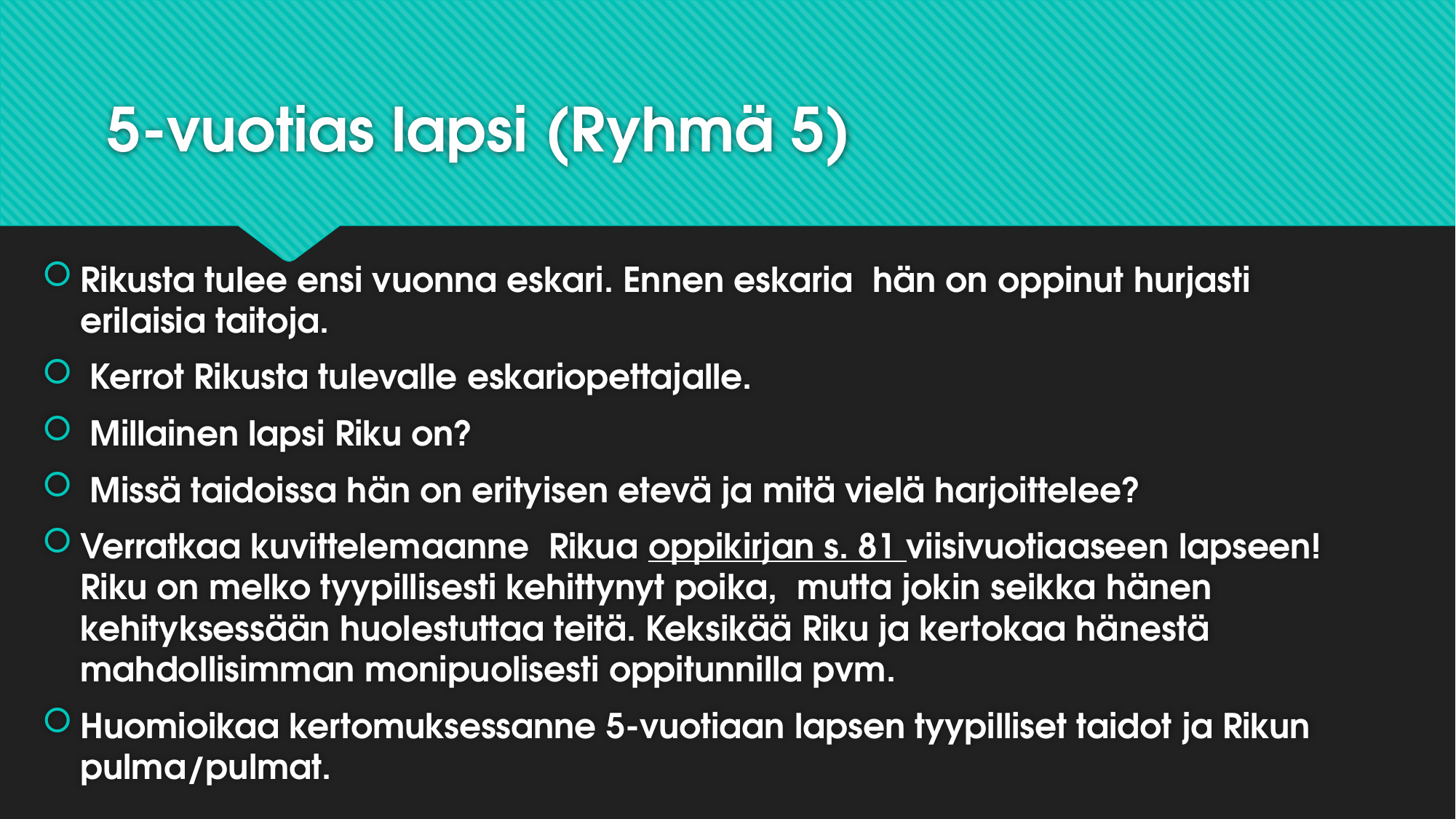

# 5-vuotias lapsi (Ryhmä 5)
Rikusta tulee ensi vuonna eskari. Ennen eskaria  hän on oppinut hurjasti erilaisia taitoja.
 Kerrot Rikusta tulevalle eskariopettajalle.
 Millainen lapsi Riku on?
 Missä taidoissa hän on erityisen etevä ja mitä vielä harjoittelee?
Verratkaa kuvittelemaanne  Rikua oppikirjan s. 81 viisivuotiaaseen lapseen! Riku on melko tyypillisesti kehittynyt poika,  mutta jokin seikka hänen kehityksessään huolestuttaa teitä. Keksikää Riku ja kertokaa hänestä  mahdollisimman monipuolisesti oppitunnilla pvm.
Huomioikaa kertomuksessanne 5-vuotiaan lapsen tyypilliset taidot ja Rikun pulma/pulmat.